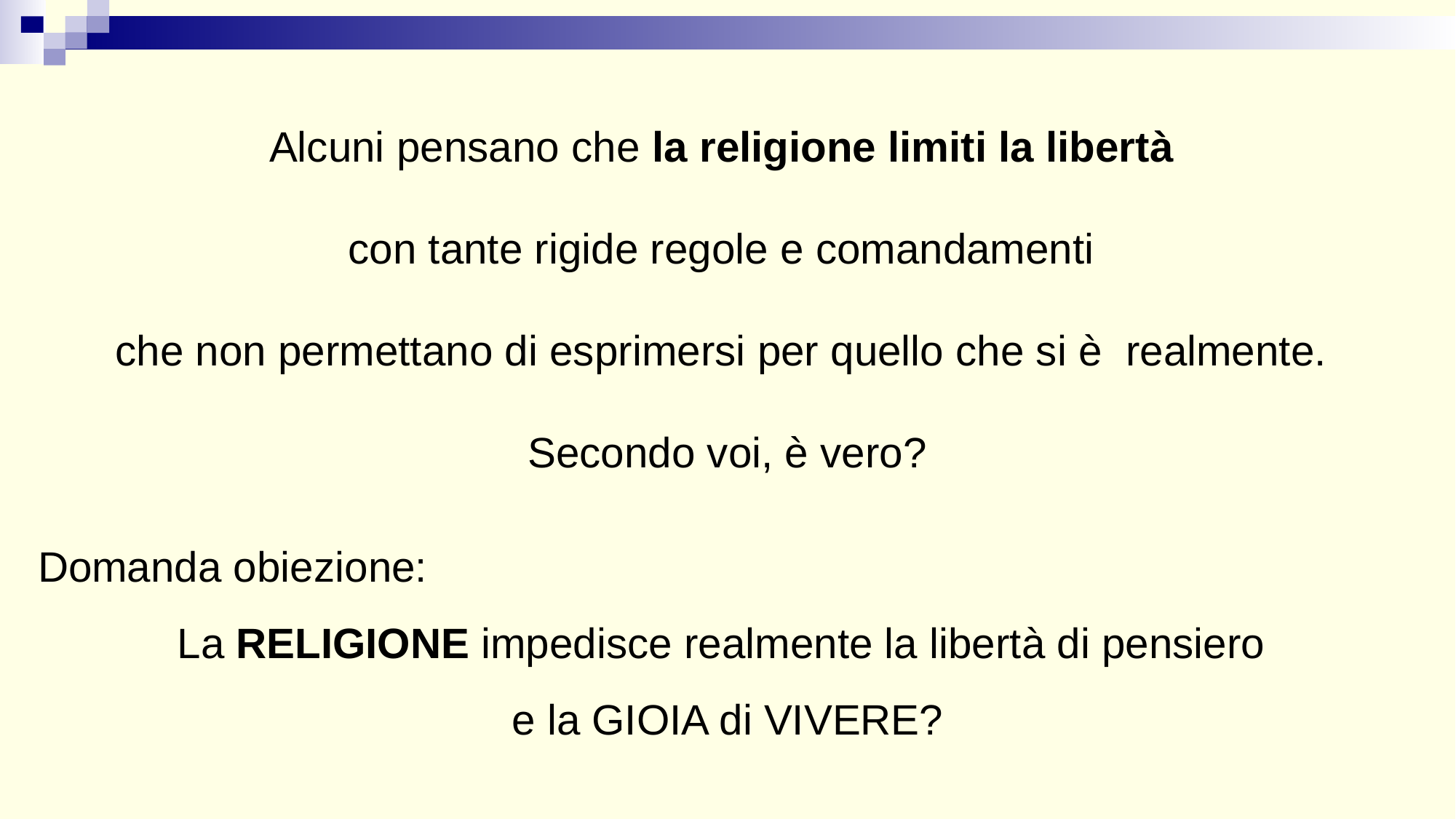

Alcuni pensano che la religione limiti la libertà
con tante rigide regole e comandamenti
che non permettano di esprimersi per quello che si è  realmente.
Secondo voi, è vero?

Domanda obiezione:
La RELIGIONE impedisce realmente la libertà di pensiero
e la GIOIA di VIVERE?